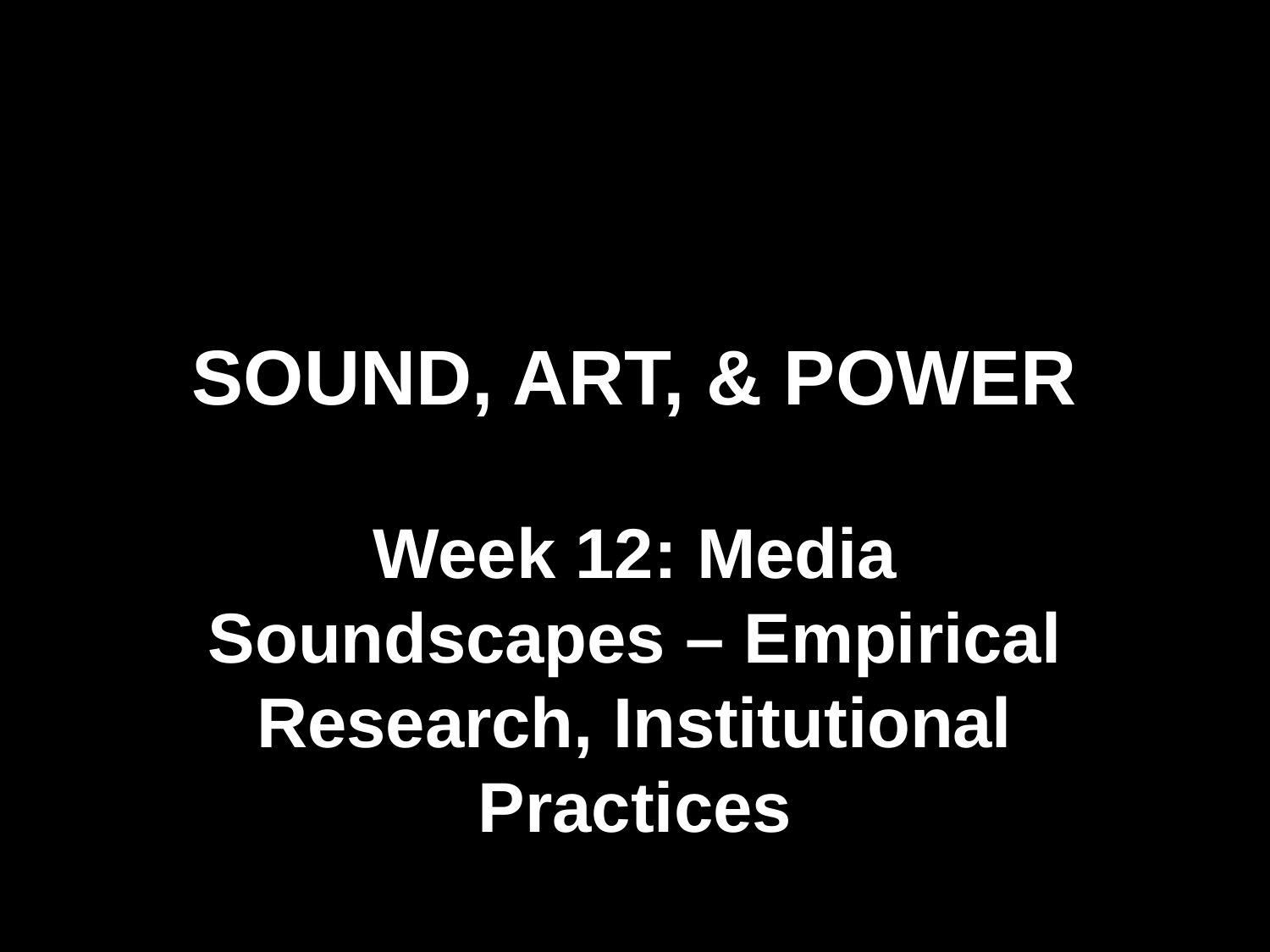

# SOUND, ART, & POWER
Week 12: Media Soundscapes – Empirical Research, Institutional Practices